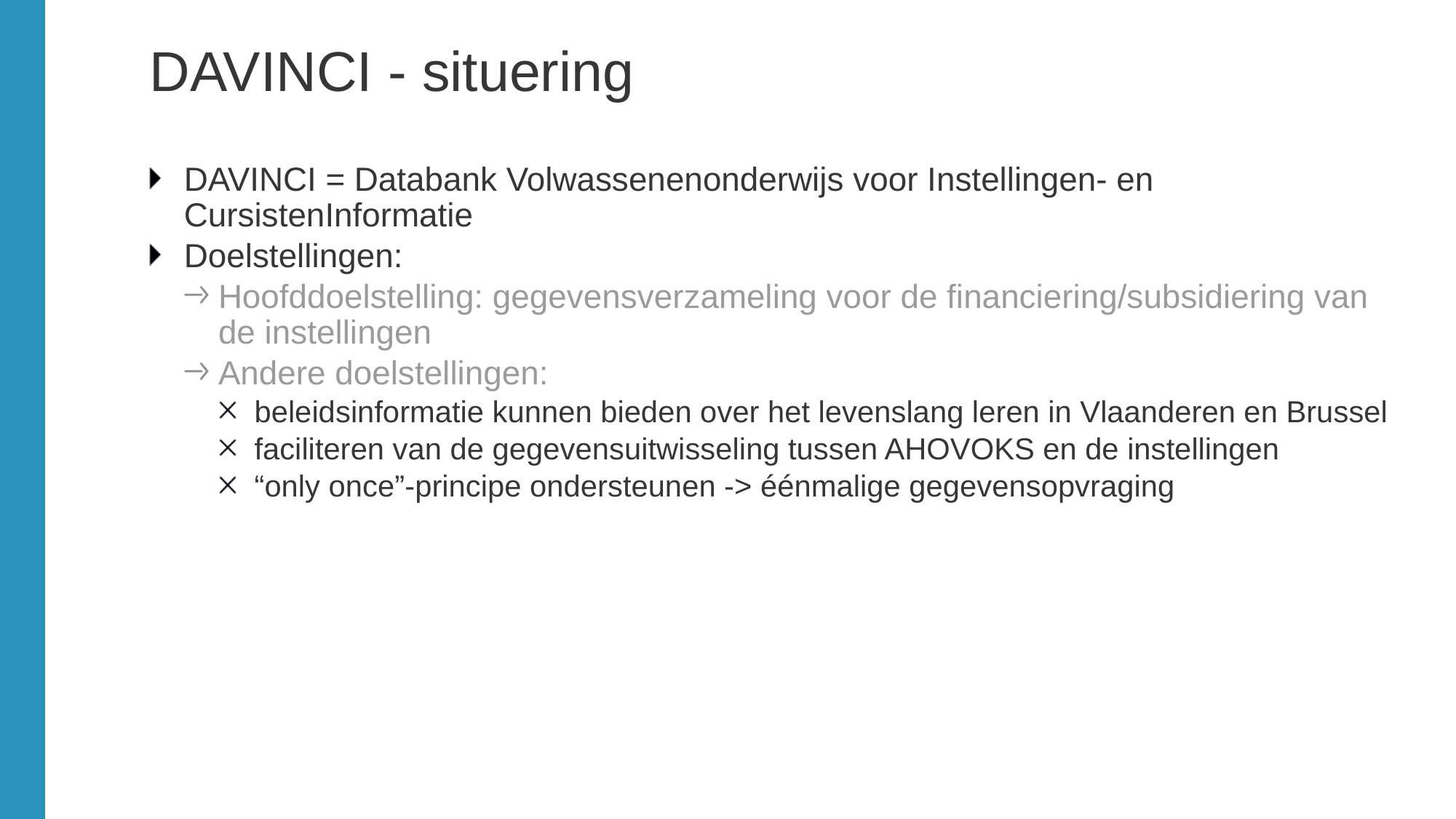

# DAVINCI - situering
DAVINCI = Databank Volwassenenonderwijs voor Instellingen- en CursistenInformatie
Doelstellingen:
Hoofddoelstelling: gegevensverzameling voor de financiering/subsidiering van de instellingen
Andere doelstellingen:
beleidsinformatie kunnen bieden over het levenslang leren in Vlaanderen en Brussel
faciliteren van de gegevensuitwisseling tussen AHOVOKS en de instellingen
“only once”-principe ondersteunen -> éénmalige gegevensopvraging